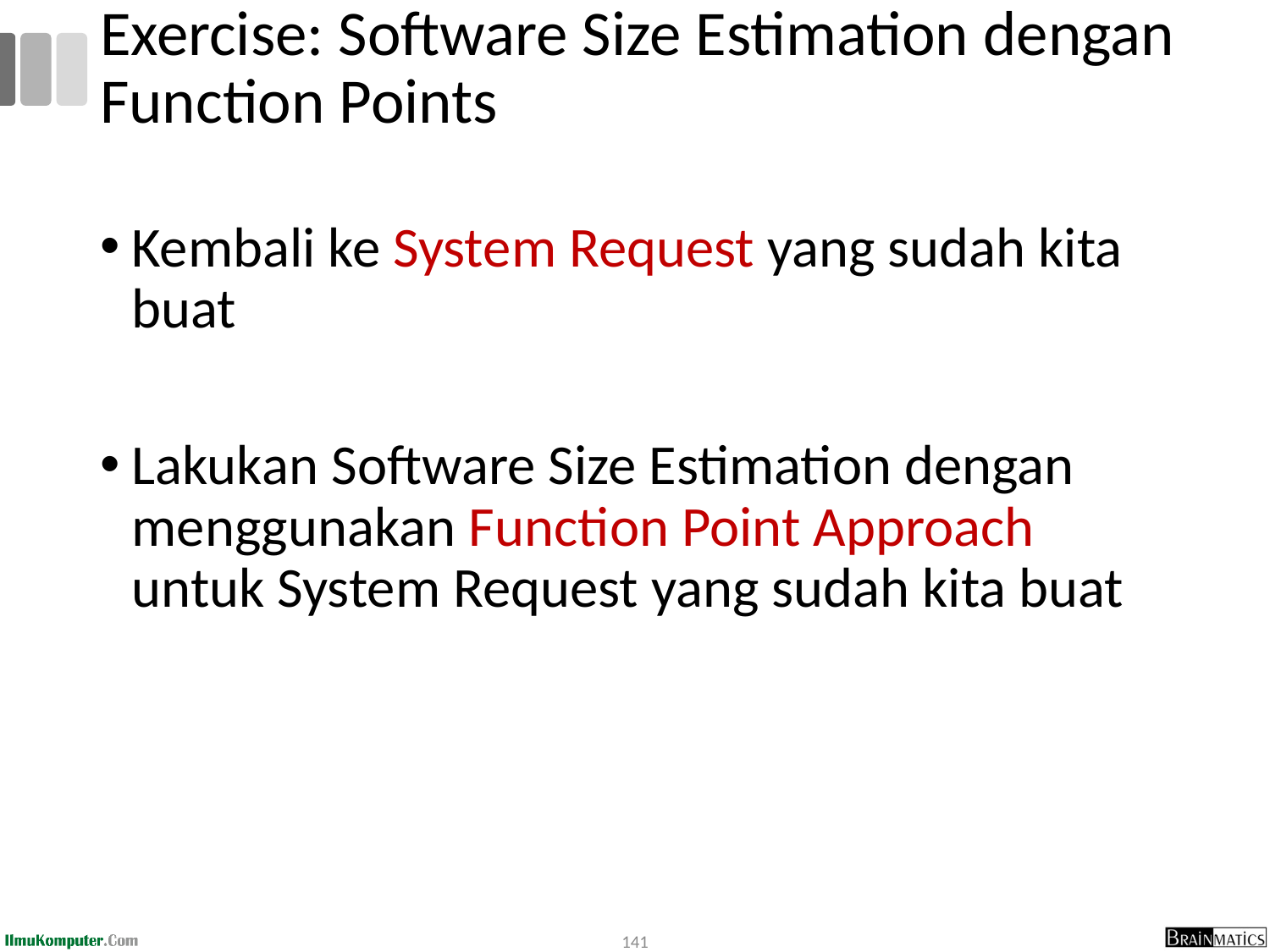

# Exercise: Software Size Estimation dengan Function Points
Kembali ke System Request yang sudah kita buat

Lakukan Software Size Estimation dengan menggunakan Function Point Approach untuk System Request yang sudah kita buat
141